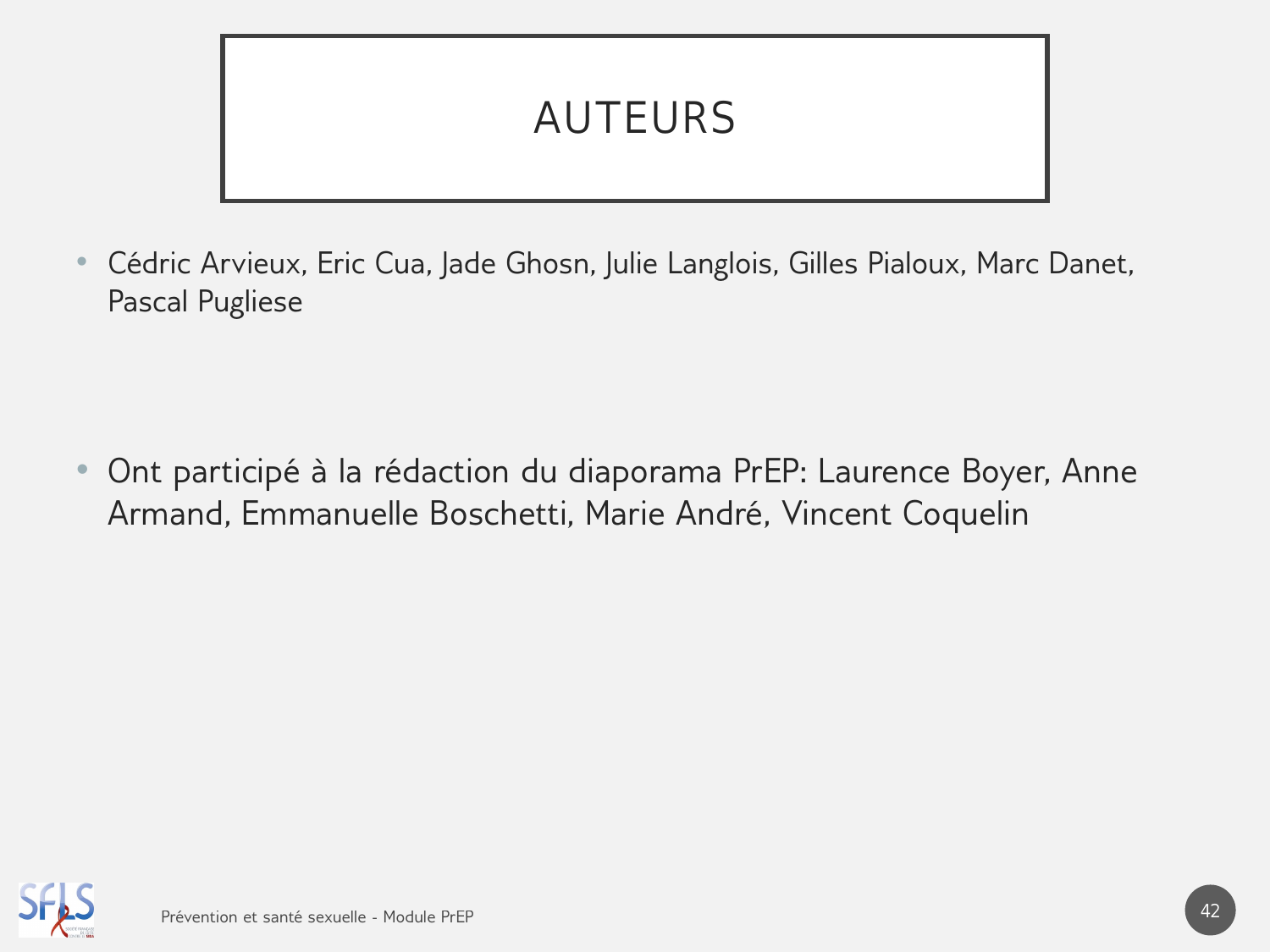

# Auteurs
Cédric Arvieux, Eric Cua, Jade Ghosn, Julie Langlois, Gilles Pialoux, Marc Danet, Pascal Pugliese

Ont participé à la rédaction du diaporama PrEP: Laurence Boyer, Anne Armand, Emmanuelle Boschetti, Marie André, Vincent Coquelin
42
Prévention et santé sexuelle - Module PrEP